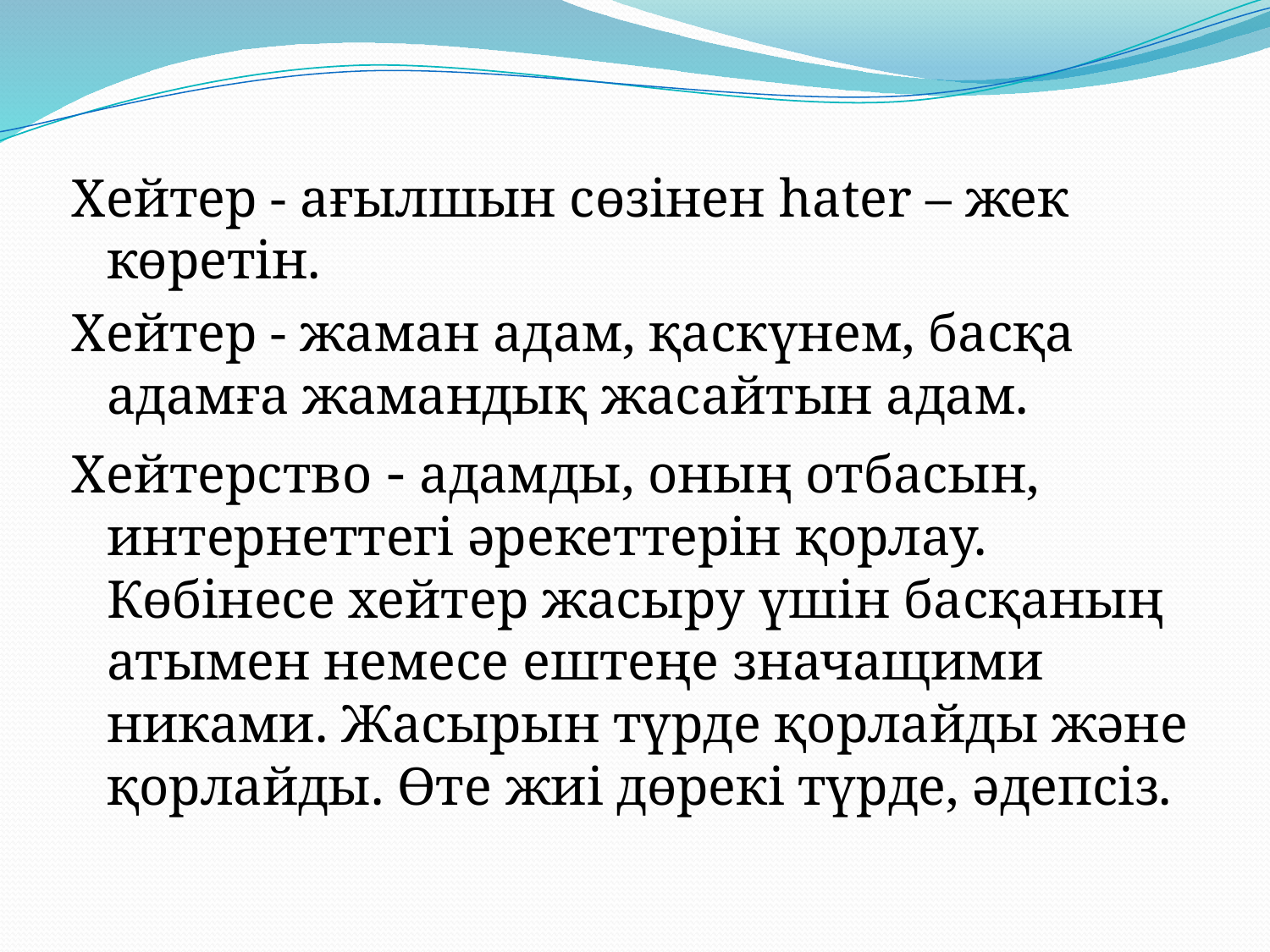

Хейтер - ағылшын сөзінен hater – жек көретін.
Хейтер - жаман адам, қаскүнем, басқа адамға жамандық жасайтын адам.
Хейтерство - адамды, оның отбасын, интернеттегі әрекеттерін қорлау. Көбінесе хейтер жасыру үшін басқаның атымен немесе ештеңе значащими никами. Жасырын түрде қорлайды және қорлайды. Өте жиі дөрекі түрде, әдепсіз.